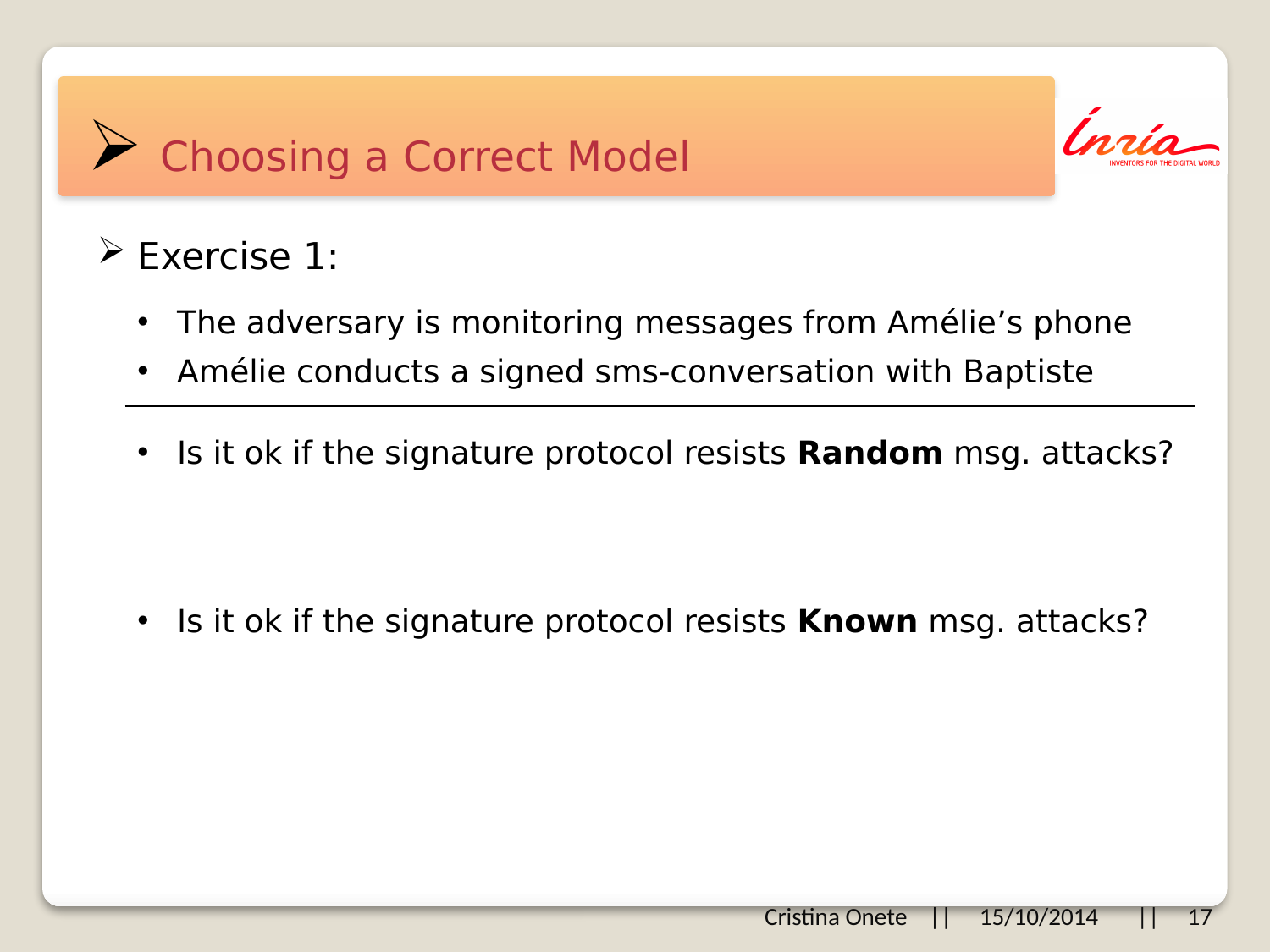

# Choosing a Correct Model
Exercise 1:
The adversary is monitoring messages from Amélie’s phone
Amélie conducts a signed sms-conversation with Baptiste
Is it ok if the signature protocol resists Random msg. attacks?
Is it ok if the signature protocol resists Known msg. attacks?
Cristina Onete    ||     15/10/2014       ||     17